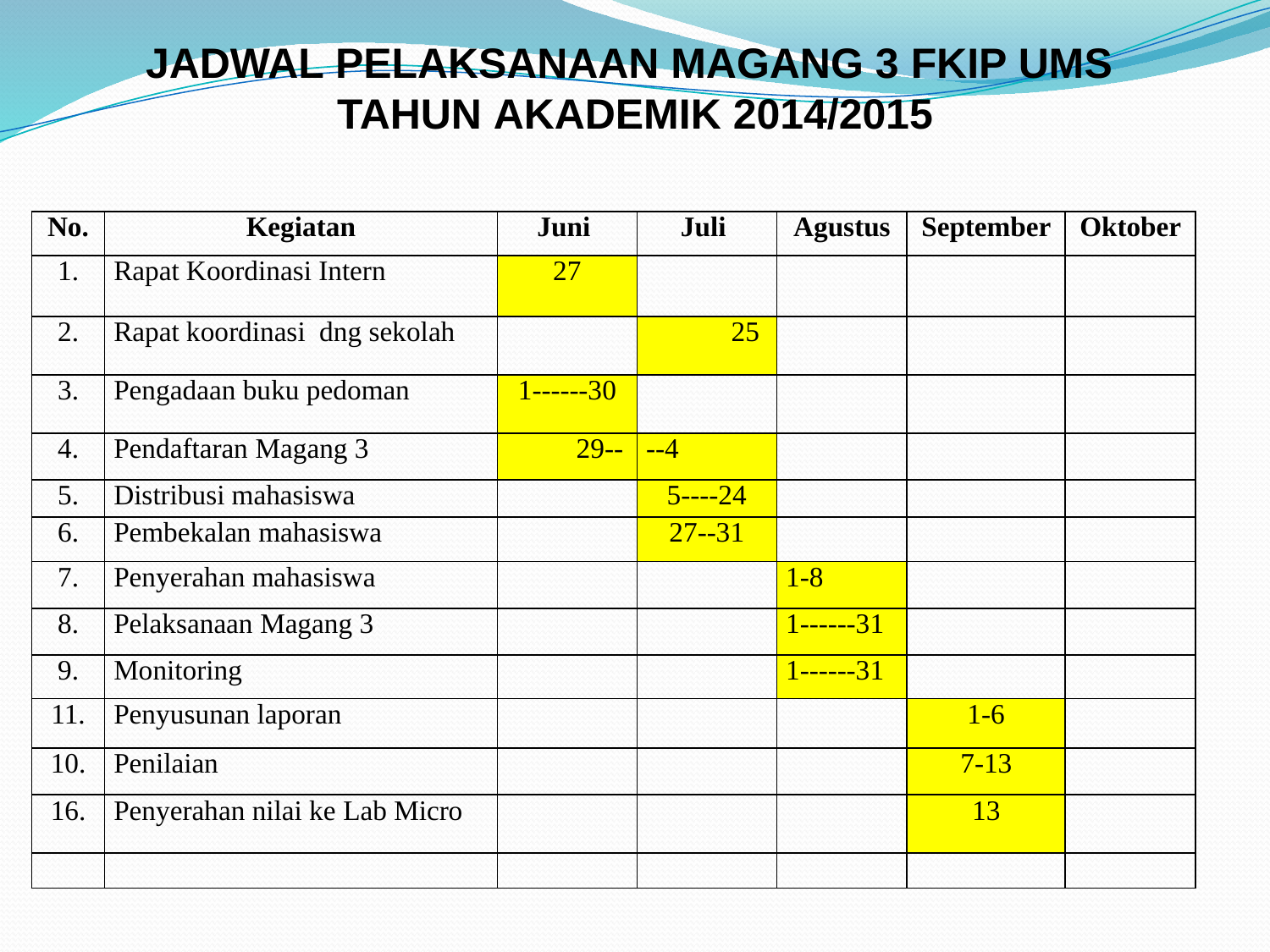

JADWAL PELAKSANAAN MAGANG 3 FKIP UMS
TAHUN AKADEMIK 2014/2015

#
| No. | Kegiatan | Juni | Juli | Agustus | September | Oktober |
| --- | --- | --- | --- | --- | --- | --- |
| 1. | Rapat Koordinasi Intern | 27 |  |  |  |  |
| 2. | Rapat koordinasi dng sekolah |  | 25 |  |  |  |
| 3. | Pengadaan buku pedoman | 1------30 |  |  |  |  |
| 4. | Pendaftaran Magang 3 | 29-- | --4 |  |  |  |
| 5. | Distribusi mahasiswa |  | 5----24 |  |  |  |
| 6. | Pembekalan mahasiswa |  | 27--31 |  |  |  |
| 7. | Penyerahan mahasiswa |  |  | 1-8 |  |  |
| 8. | Pelaksanaan Magang 3 |  |  | 1------31 |  |  |
| 9. | Monitoring |  |  | 1------31 |  |  |
| 11. | Penyusunan laporan |  |  |  | 1-6 |  |
| 10. | Penilaian |  |  |  | 7-13 |  |
| 16. | Penyerahan nilai ke Lab Micro |  |  |  | 13 |  |
|  |  |  |  |  |  |  |